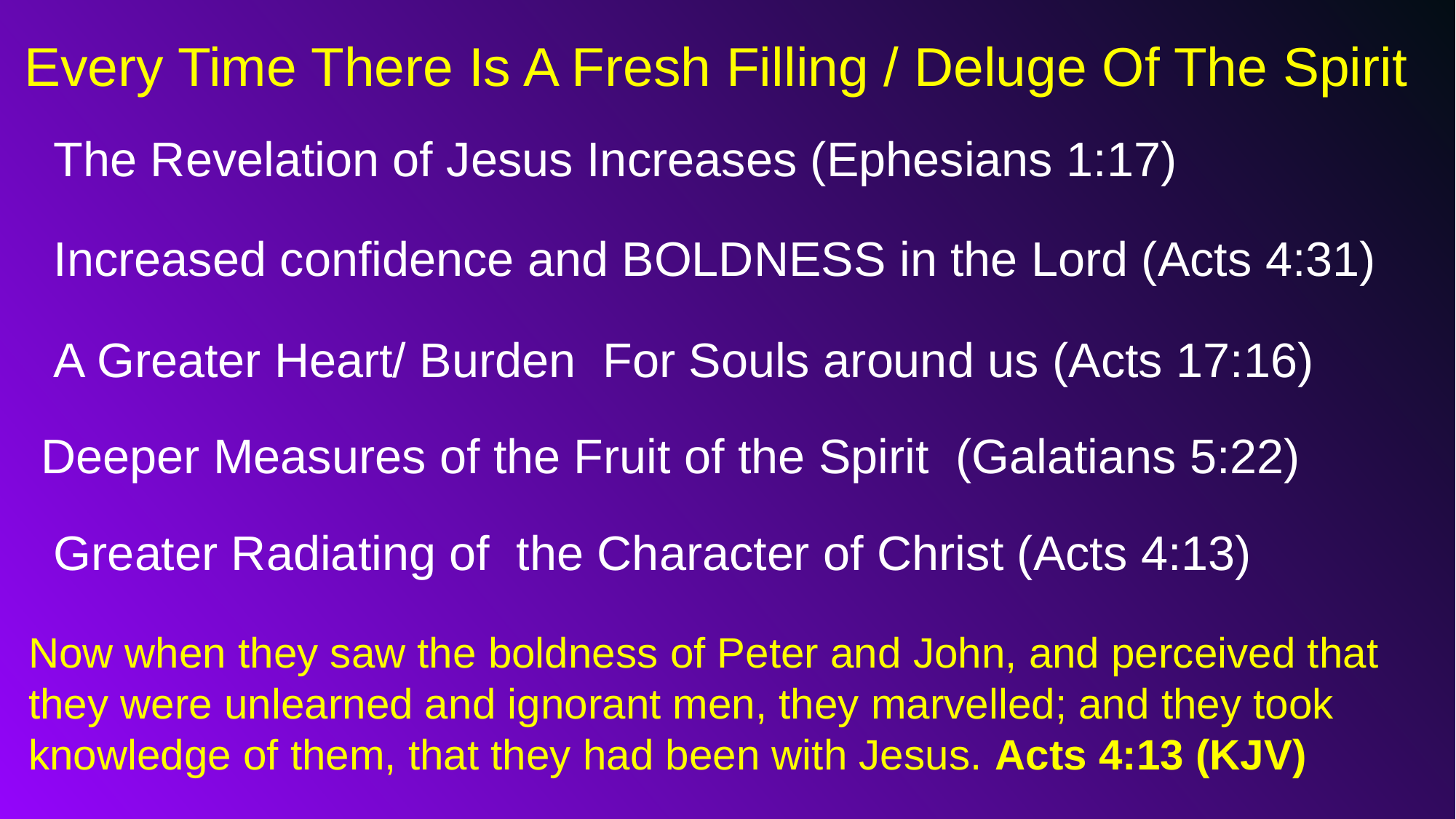

Every Time There Is A Fresh Filling / Deluge Of The Spirit
The Revelation of Jesus Increases (Ephesians 1:17)
Increased confidence and BOLDNESS in the Lord (Acts 4:31)
A Greater Heart/ Burden  For Souls around us (Acts 17:16)
Deeper Measures of the Fruit of the Spirit  (Galatians 5:22)
Greater Radiating of  the Character of Christ (Acts 4:13)
Now when they saw the boldness of Peter and John, and perceived that they were unlearned and ignorant men, they marvelled; and they took knowledge of them, that they had been with Jesus. Acts 4:13 (KJV)